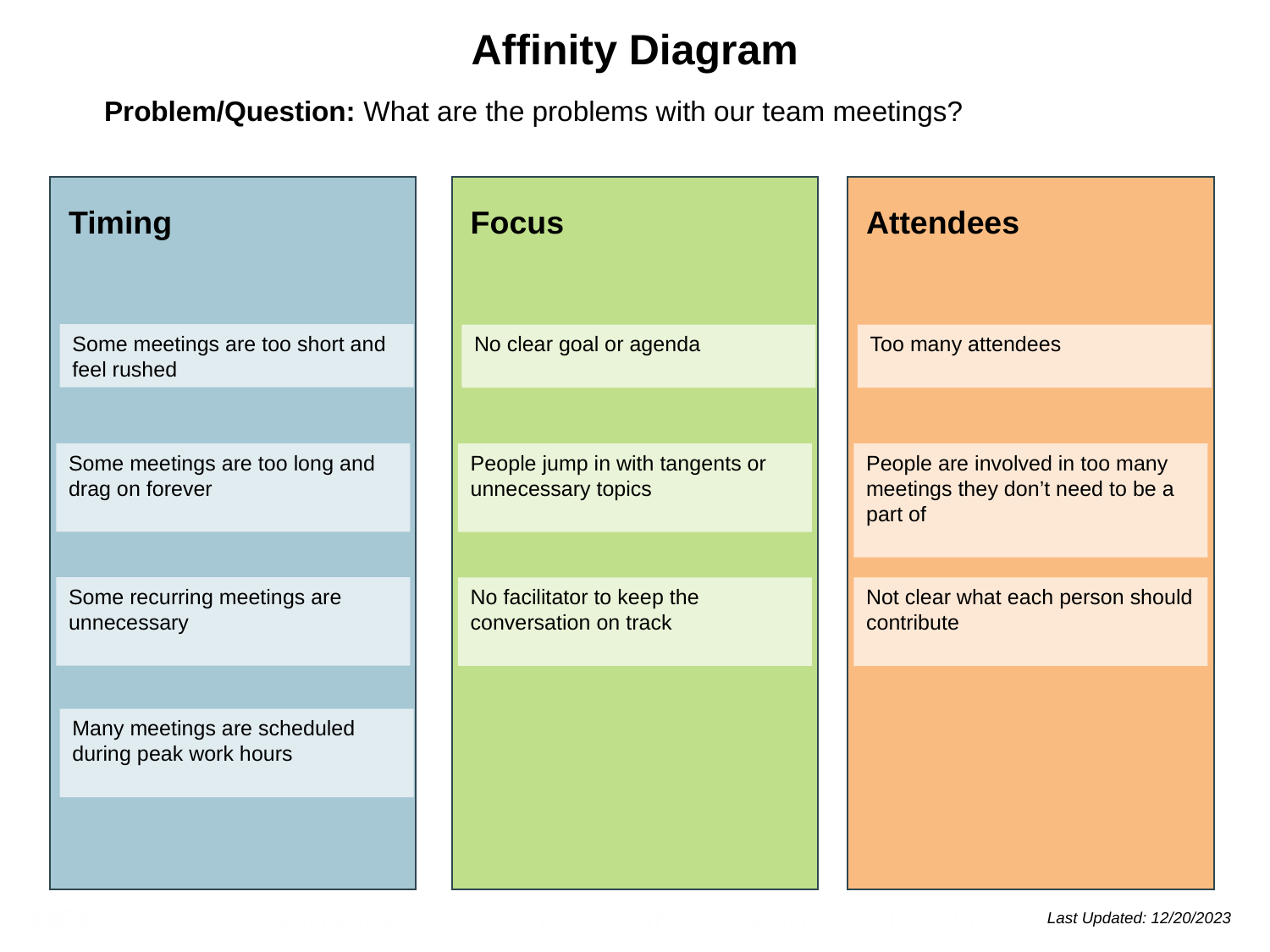

Affinity Diagram
Problem/Question: What are the problems with our team meetings?

Timing
Focus
Attendees
Some meetings are too short and feel rushed
No clear goal or agenda

Too many attendees

Some meetings are too long and drag on forever

People jump in with tangents or unnecessary topics

People are involved in too many meetings they don’t need to be a part of

Some recurring meetings are unnecessary

No facilitator to keep the conversation on track

Not clear what each person should contribute

Many meetings are scheduled during peak work hours

Last Updated: 12/20/2023